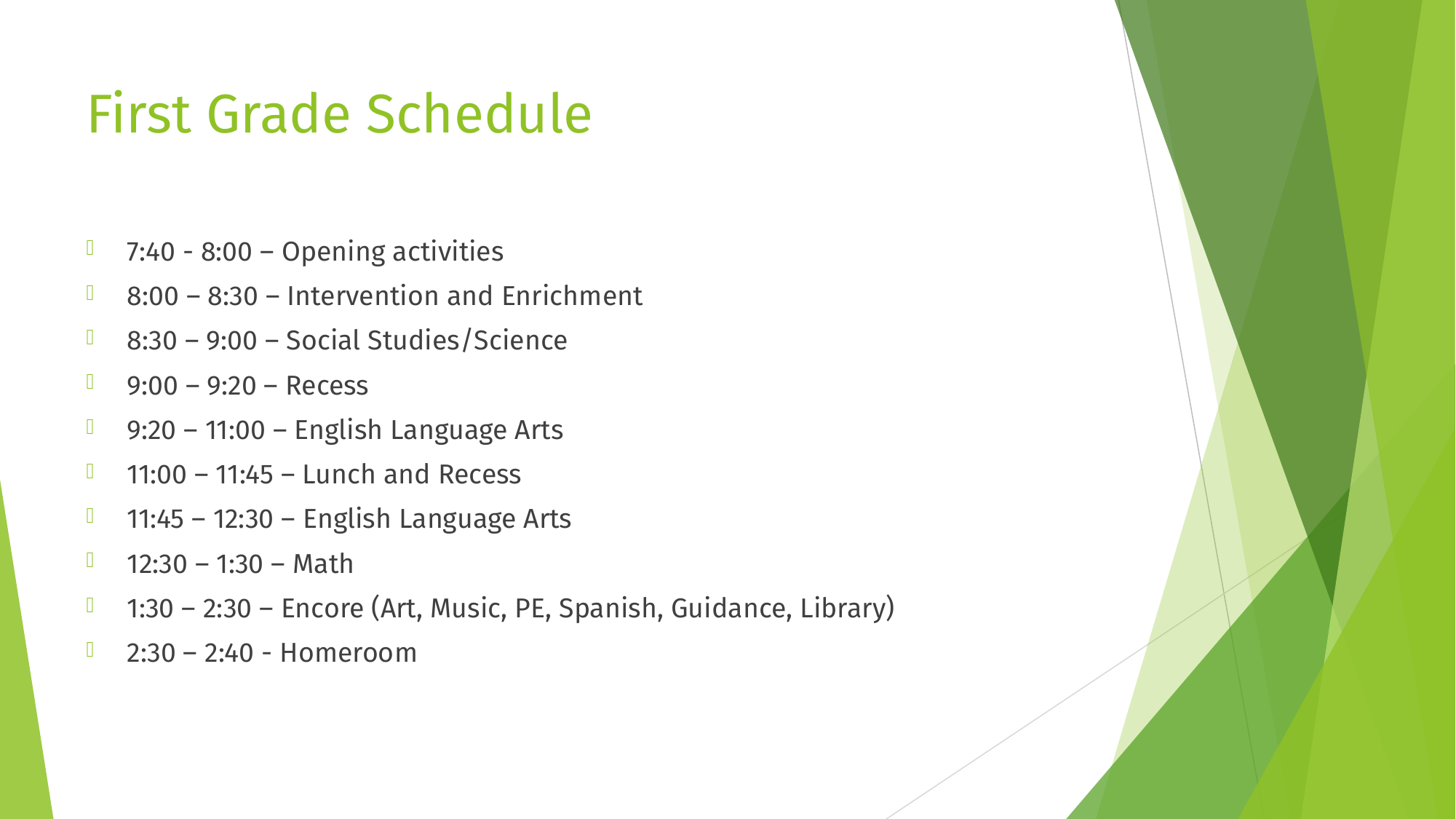

# First Grade Schedule
7:40 - 8:00 – Opening activities
8:00 – 8:30 – Intervention and Enrichment
8:30 – 9:00 – Social Studies/Science
9:00 – 9:20 – Recess
9:20 – 11:00 – English Language Arts
11:00 – 11:45 – Lunch and Recess
11:45 – 12:30 – English Language Arts
12:30 – 1:30 – Math
1:30 – 2:30 – Encore (Art, Music, PE, Spanish, Guidance, Library)
2:30 – 2:40 - Homeroom